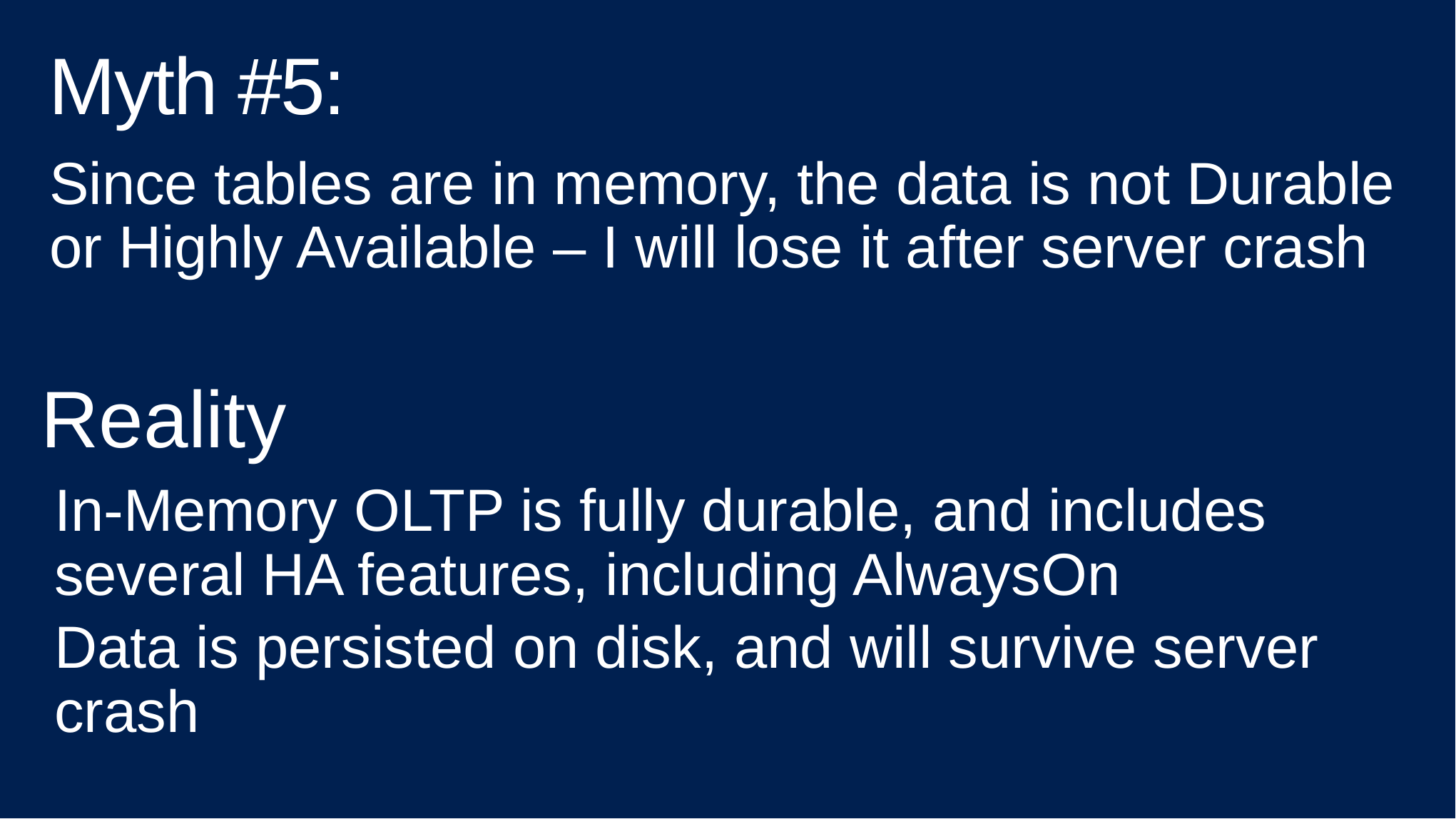

# Myth #5:
Since tables are in memory, the data is not Durable or Highly Available – I will lose it after server crash
Reality
In-Memory OLTP is fully durable, and includes several HA features, including AlwaysOn
Data is persisted on disk, and will survive server crash